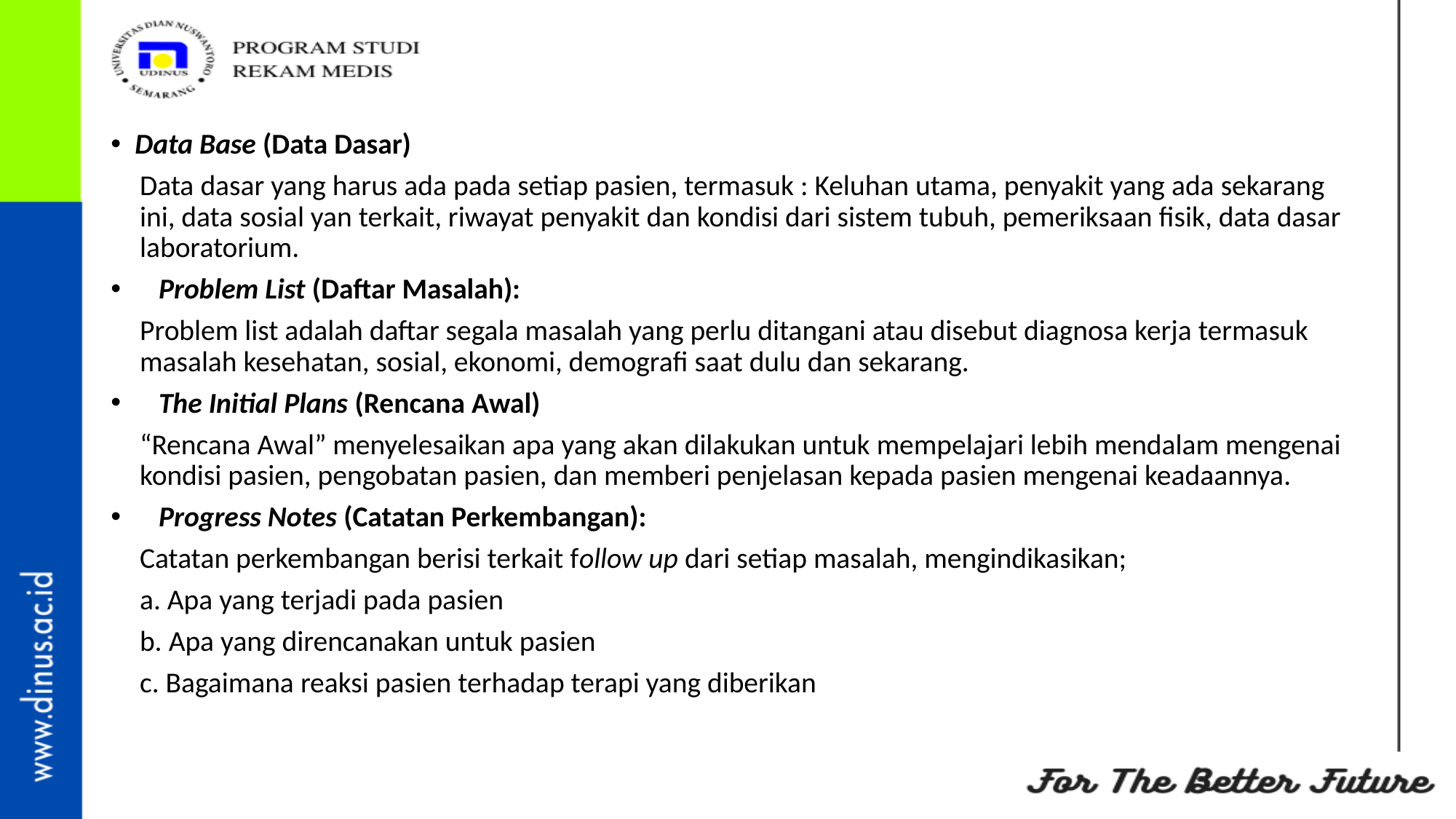

Data Base (Data Dasar)
Data dasar yang harus ada pada setiap pasien, termasuk : Keluhan utama, penyakit yang ada sekarang ini, data sosial yan terkait, riwayat penyakit dan kondisi dari sistem tubuh, pemeriksaan fisik, data dasar laboratorium.
Problem List (Daftar Masalah):
Problem list adalah daftar segala masalah yang perlu ditangani atau disebut diagnosa kerja termasuk masalah kesehatan, sosial, ekonomi, demografi saat dulu dan sekarang.
The Initial Plans (Rencana Awal)
“Rencana Awal” menyelesaikan apa yang akan dilakukan untuk mempelajari lebih mendalam mengenai kondisi pasien, pengobatan pasien, dan memberi penjelasan kepada pasien mengenai keadaannya.
Progress Notes (Catatan Perkembangan):
Catatan perkembangan berisi terkait follow up dari setiap masalah, mengindikasikan;
a. Apa yang terjadi pada pasien
b. Apa yang direncanakan untuk pasien
c. Bagaimana reaksi pasien terhadap terapi yang diberikan